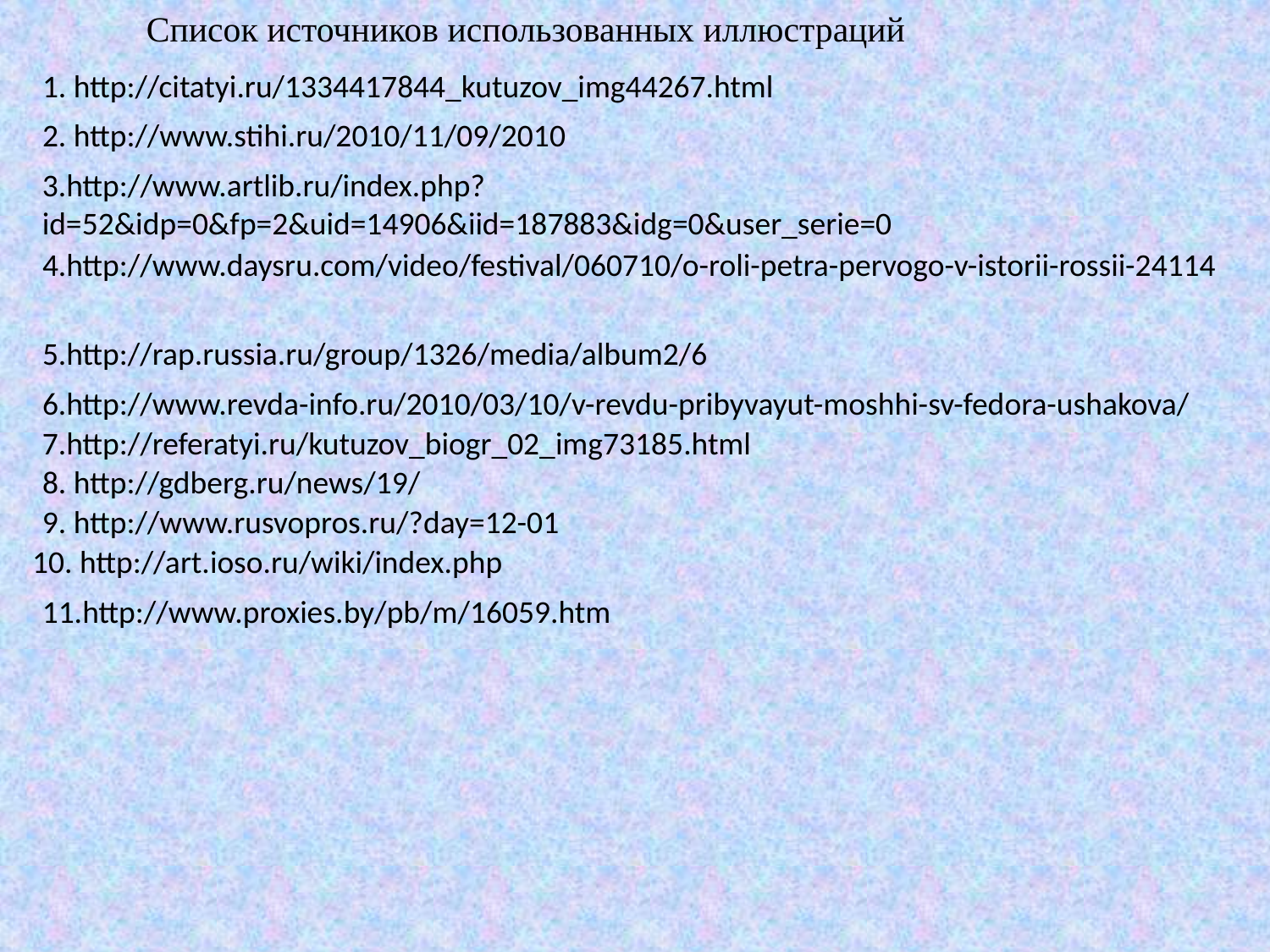

Список источников использованных иллюстраций
1. http://citatyi.ru/1334417844_kutuzov_img44267.html

2. http://www.stihi.ru/2010/11/09/2010
3.http://www.artlib.ru/index.php?id=52&idp=0&fp=2&uid=14906&iid=187883&idg=0&user_serie=0
4.http://www.daysru.com/video/festival/060710/o-roli-petra-pervogo-v-istorii-rossii-24114
5.http://rap.russia.ru/group/1326/media/album2/6
6.http://www.revda-info.ru/2010/03/10/v-revdu-pribyvayut-moshhi-sv-fedora-ushakova/
7.http://referatyi.ru/kutuzov_biogr_02_img73185.html
8. http://gdberg.ru/news/19/
9. http://www.rusvopros.ru/?day=12-01
10. http://art.ioso.ru/wiki/index.php
11.http://www.proxies.by/pb/m/16059.htm